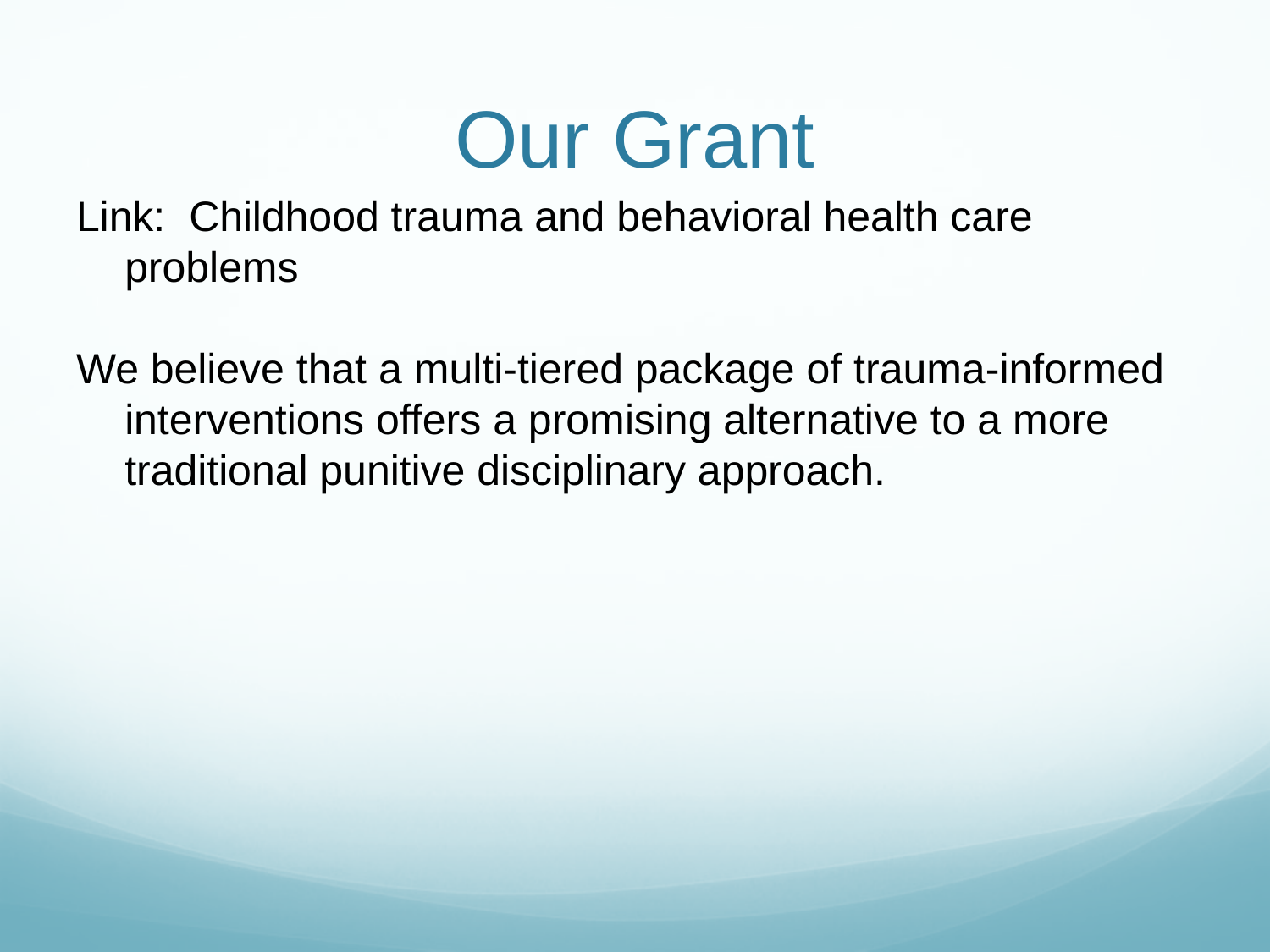

# Our Grant
Link:  Childhood trauma and behavioral health care problems

We believe that a multi-tiered package of trauma-informed interventions offers a promising alternative to a more traditional punitive disciplinary approach.